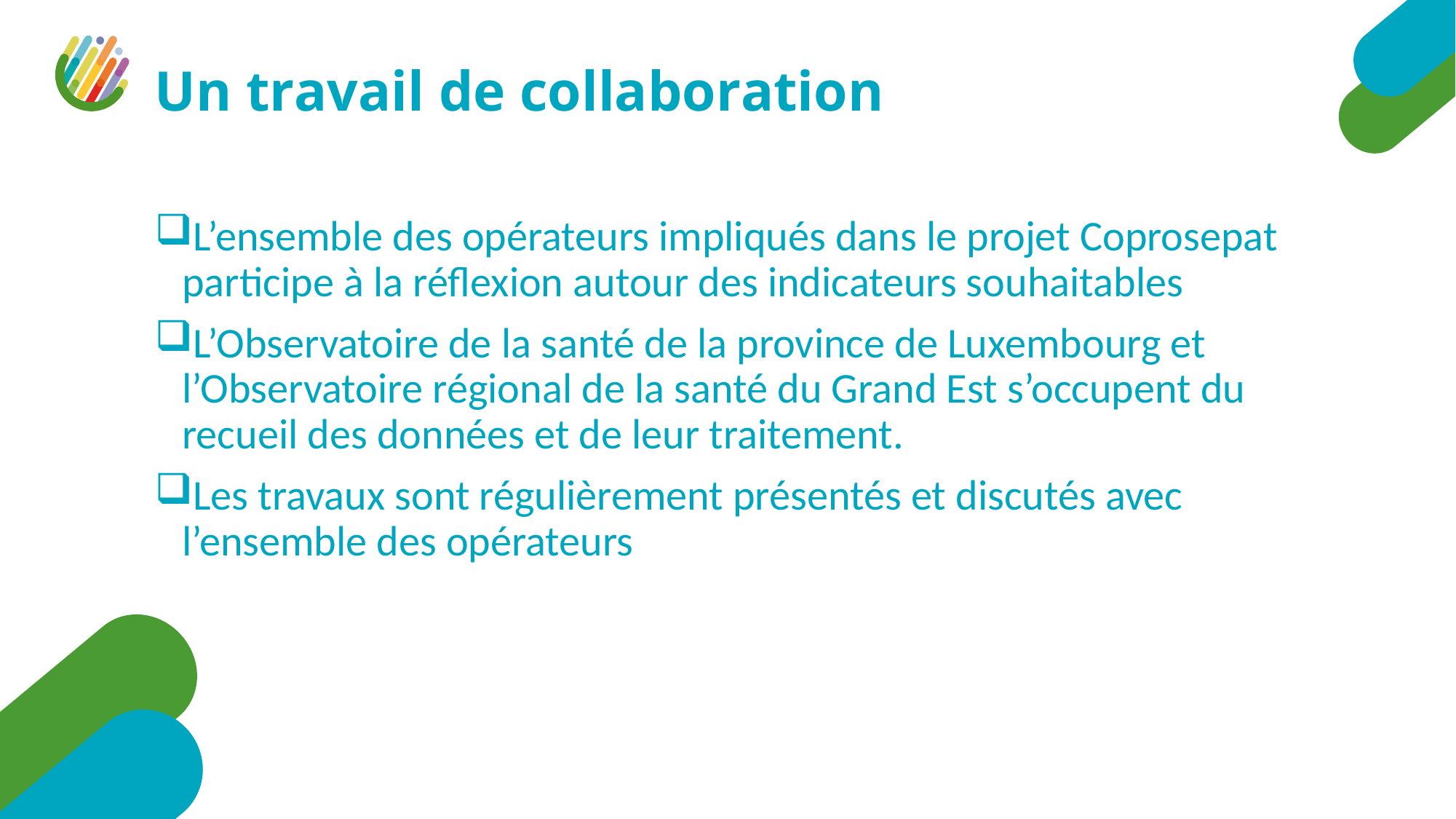

# Un travail de collaboration

L’ensemble des opérateurs impliqués dans le projet Coprosepat participe à la réflexion autour des indicateurs souhaitables
L’Observatoire de la santé de la province de Luxembourg et l’Observatoire régional de la santé du Grand Est s’occupent du recueil des données et de leur traitement.
Les travaux sont régulièrement présentés et discutés avec l’ensemble des opérateurs